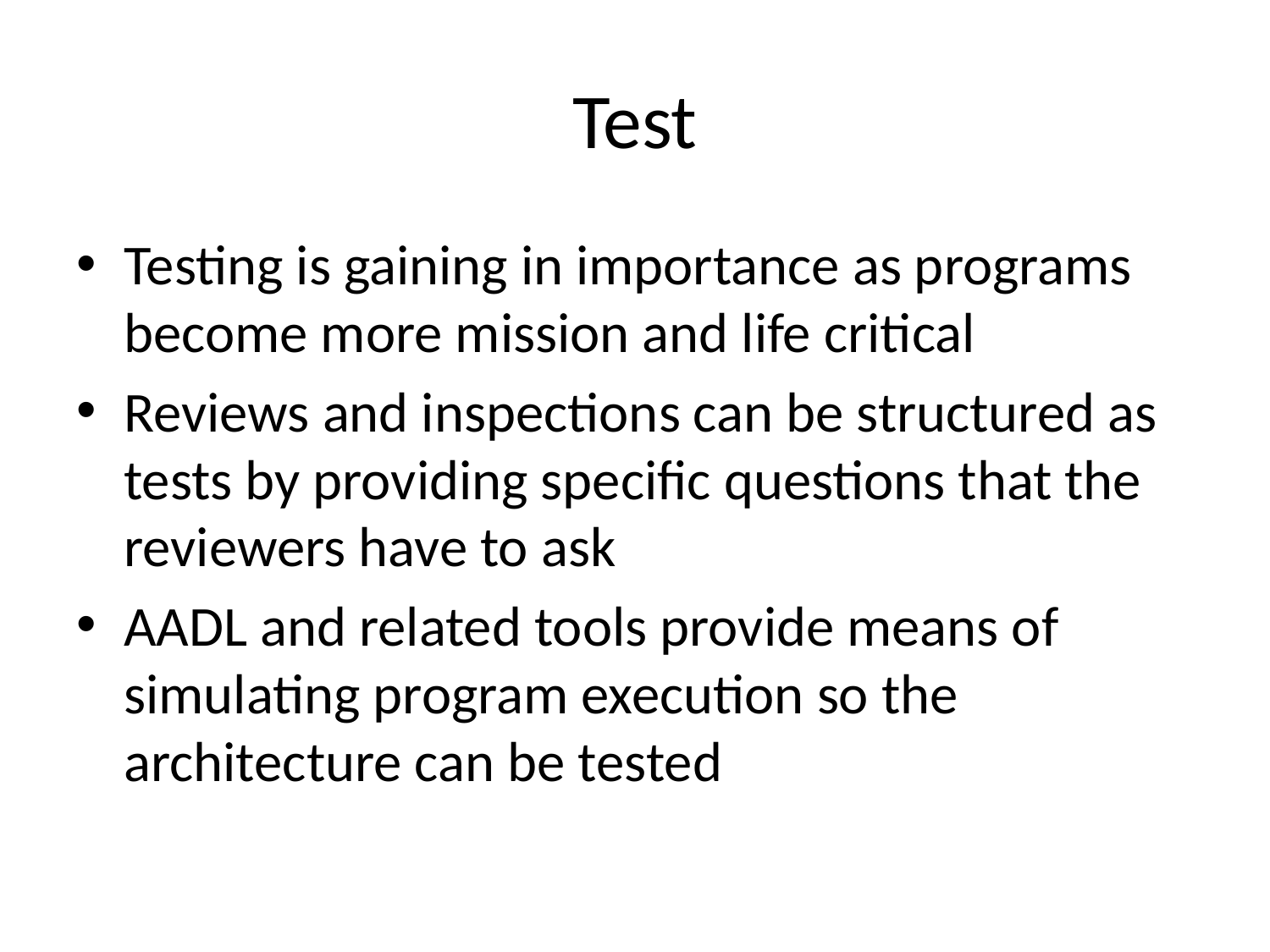

# Test
Testing is gaining in importance as programs become more mission and life critical
Reviews and inspections can be structured as tests by providing specific questions that the reviewers have to ask
AADL and related tools provide means of simulating program execution so the architecture can be tested